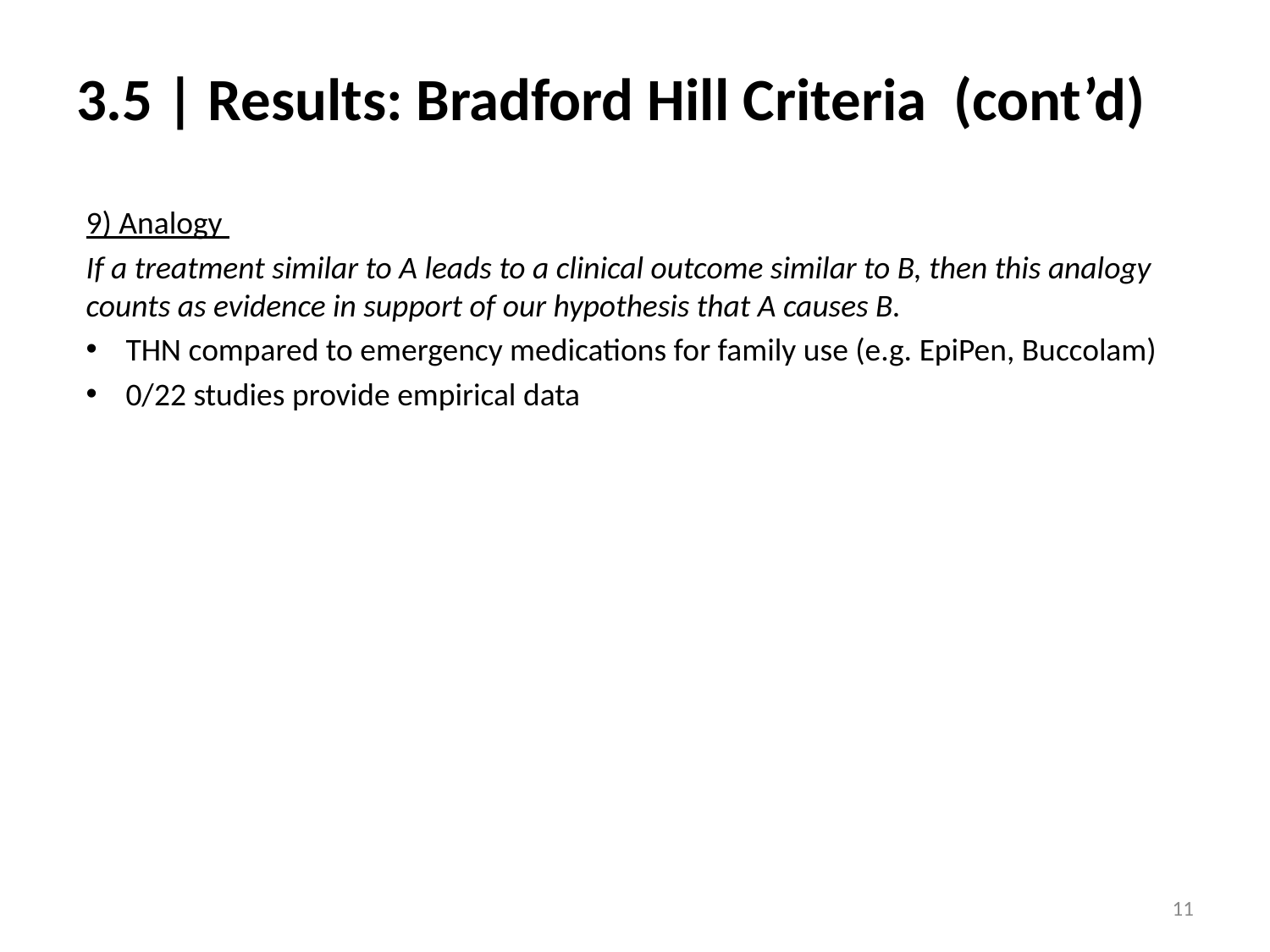

# 3.5 | Results: Bradford Hill Criteria  (cont’d)
9) Analogy
If a treatment similar to A leads to a clinical outcome similar to B, then this analogy counts as evidence in support of our hypothesis that A causes B.
THN compared to emergency medications for family use (e.g. EpiPen, Buccolam)
0/22 studies provide empirical data

11